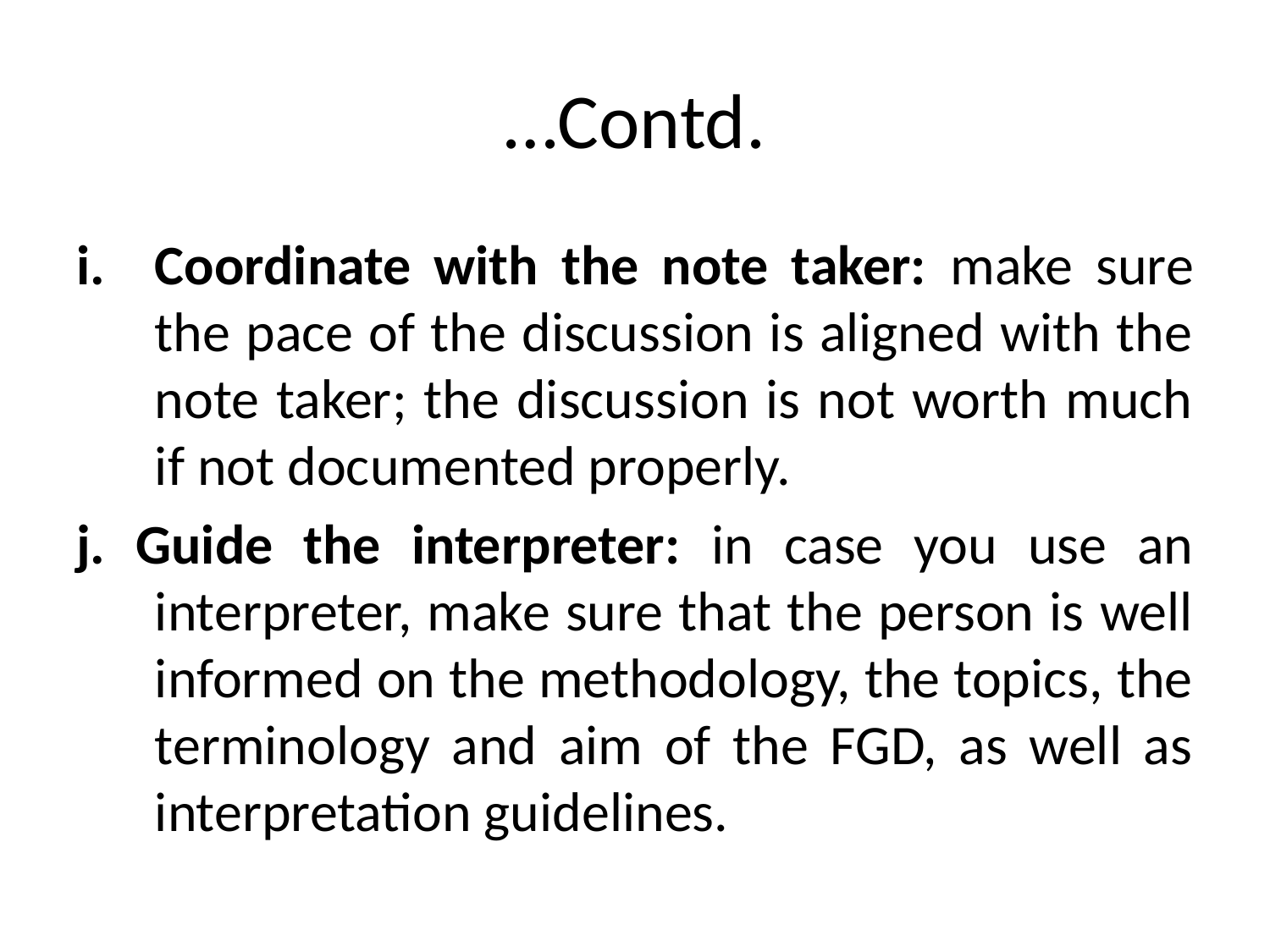

# …Contd.
Coordinate with the note taker: make sure the pace of the discussion is aligned with the note taker; the discussion is not worth much if not documented properly.
j. Guide the interpreter: in case you use an interpreter, make sure that the person is well informed on the methodology, the topics, the terminology and aim of the FGD, as well as interpretation guidelines.